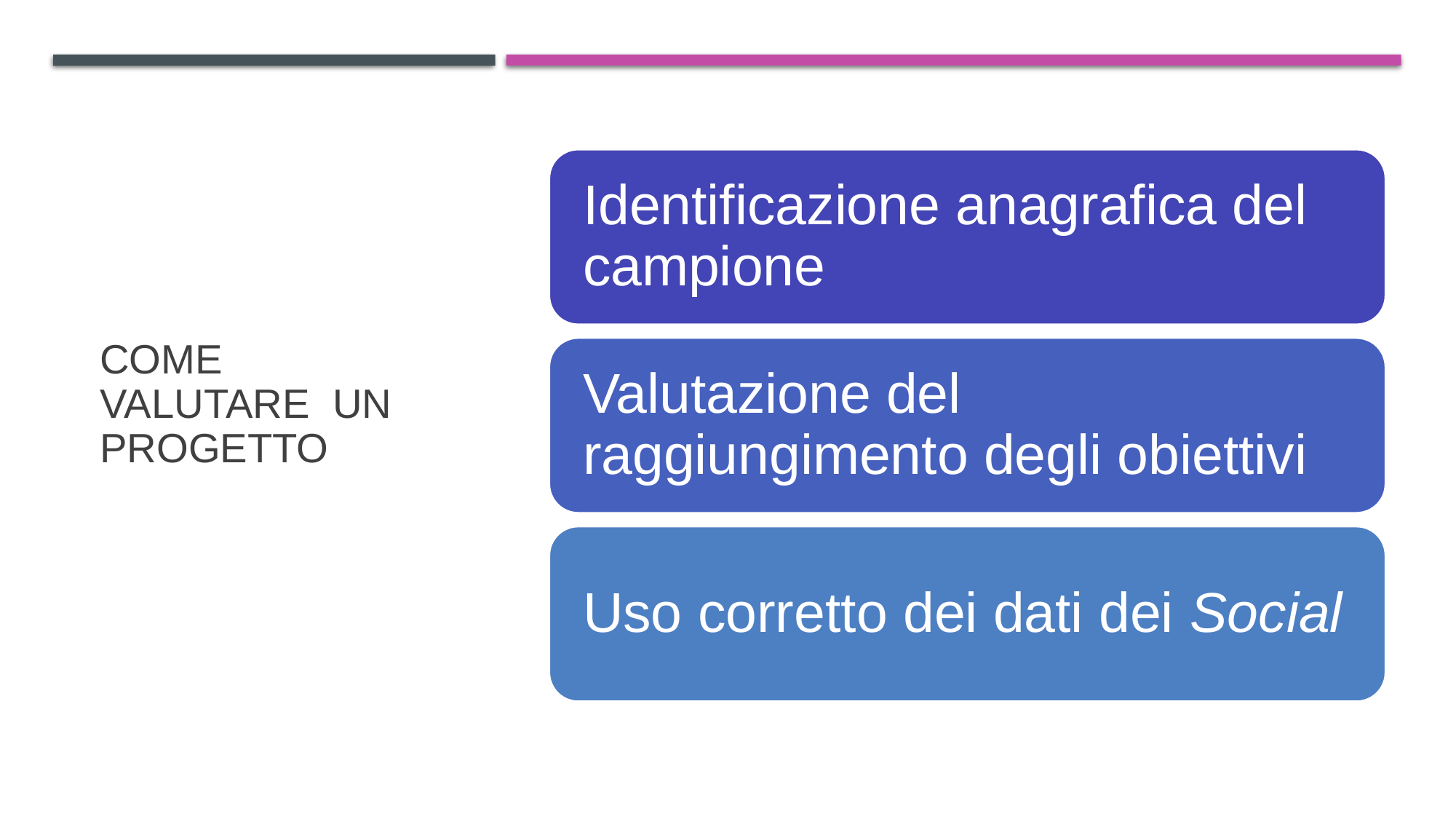

# Come valutare  un progetto
Identificazione anagrafica del campione
Valutazione del raggiungimento degli obiettivi
Uso corretto dei dati dei Social
Pierluigi Paolucci
2